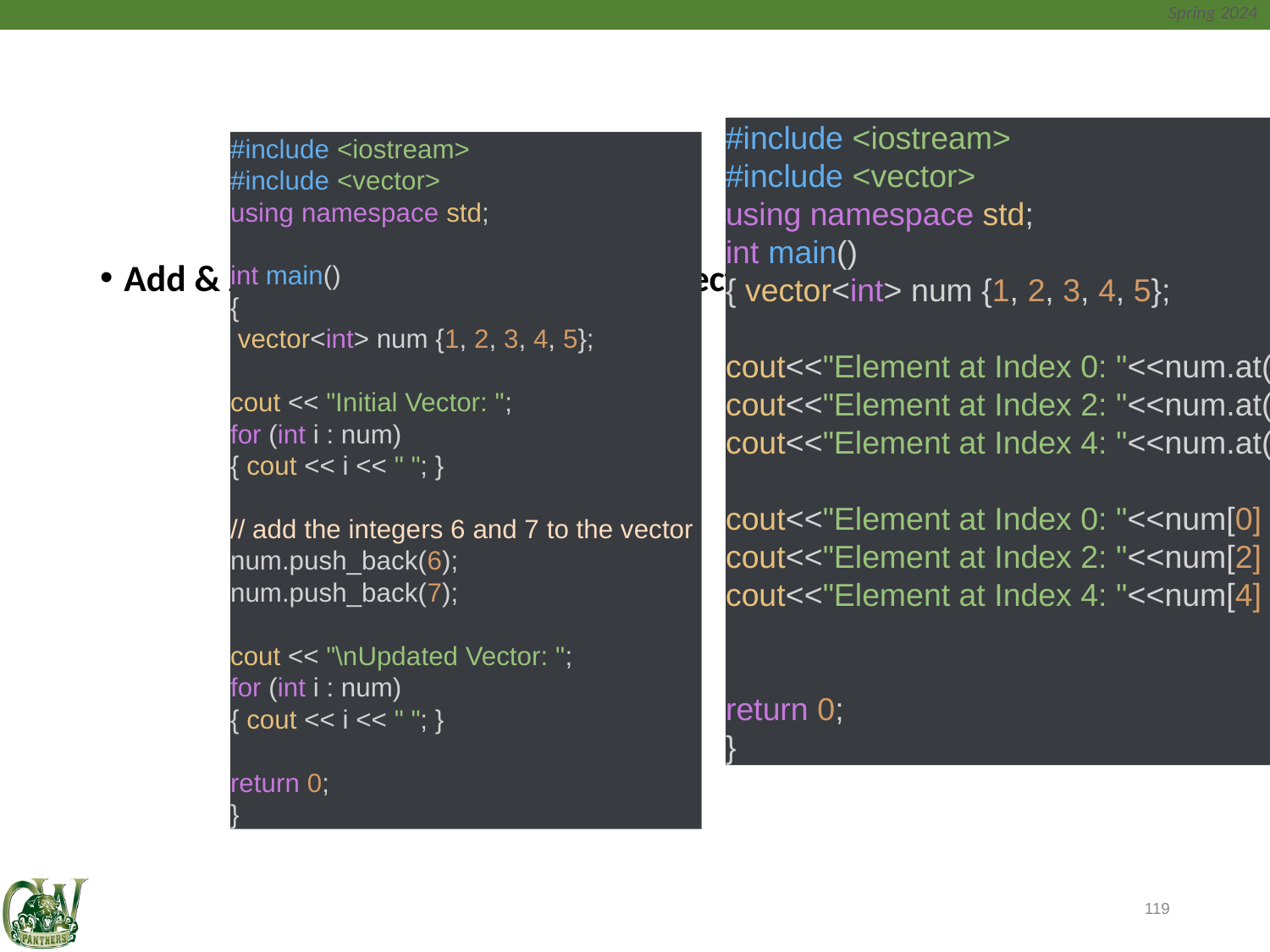

#
#include <iostream>
#include <vector>
using namespace std;
int main()
{ vector<int> num {1, 2, 3, 4, 5};

cout<<"Element at Index 0: "<<num.at(0) << endl;
cout<<"Element at Index 2: "<<num.at(2) << endl;
cout<<"Element at Index 4: "<<num.at(4) << endl;

cout<<"Element at Index 0: "<<num[0] << endl;
cout<<"Element at Index 2: "<<num[2] << endl;
cout<<"Element at Index 4: "<<num[4] << endl;

return 0;
}
#include <iostream>
#include <vector>
using namespace std;

int main()
{
 vector<int> num {1, 2, 3, 4, 5};

cout << "Initial Vector: ";
for (int i : num)
{ cout << i << " "; }

// add the integers 6 and 7 to the vector
num.push_back(6);
num.push_back(7);

cout << "\nUpdated Vector: ";
for (int i : num)
{ cout << i << " "; }

return 0;
}
Add & Access Elements to & from a vector
119